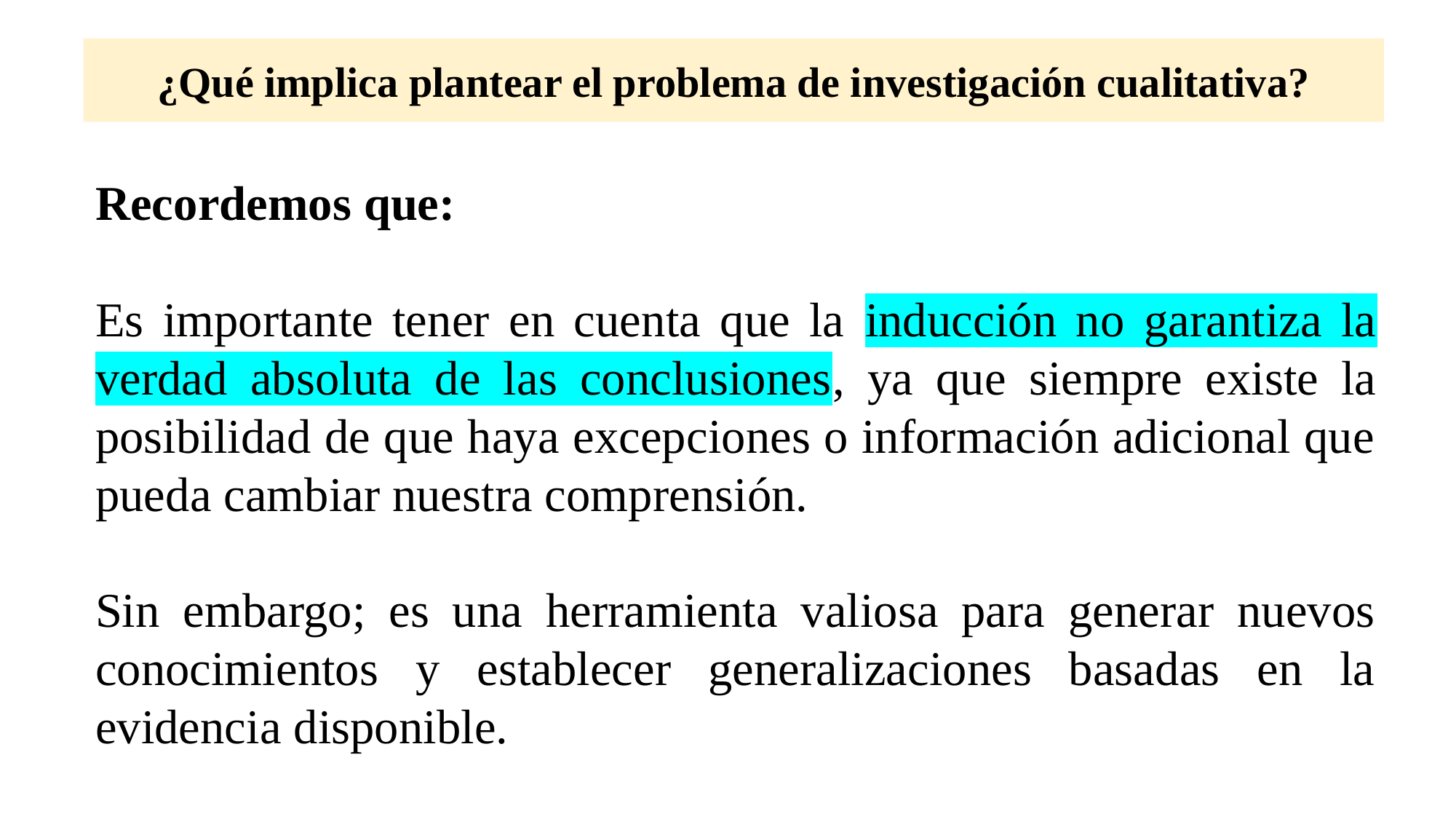

# ¿Qué implica plantear el problema de investigación cualitativa?
Recordemos que:

Es importante tener en cuenta que la inducción no garantiza la verdad absoluta de las conclusiones, ya que siempre existe la posibilidad de que haya excepciones o información adicional que pueda cambiar nuestra comprensión.

Sin embargo; es una herramienta valiosa para generar nuevos conocimientos y establecer generalizaciones basadas en la evidencia disponible.